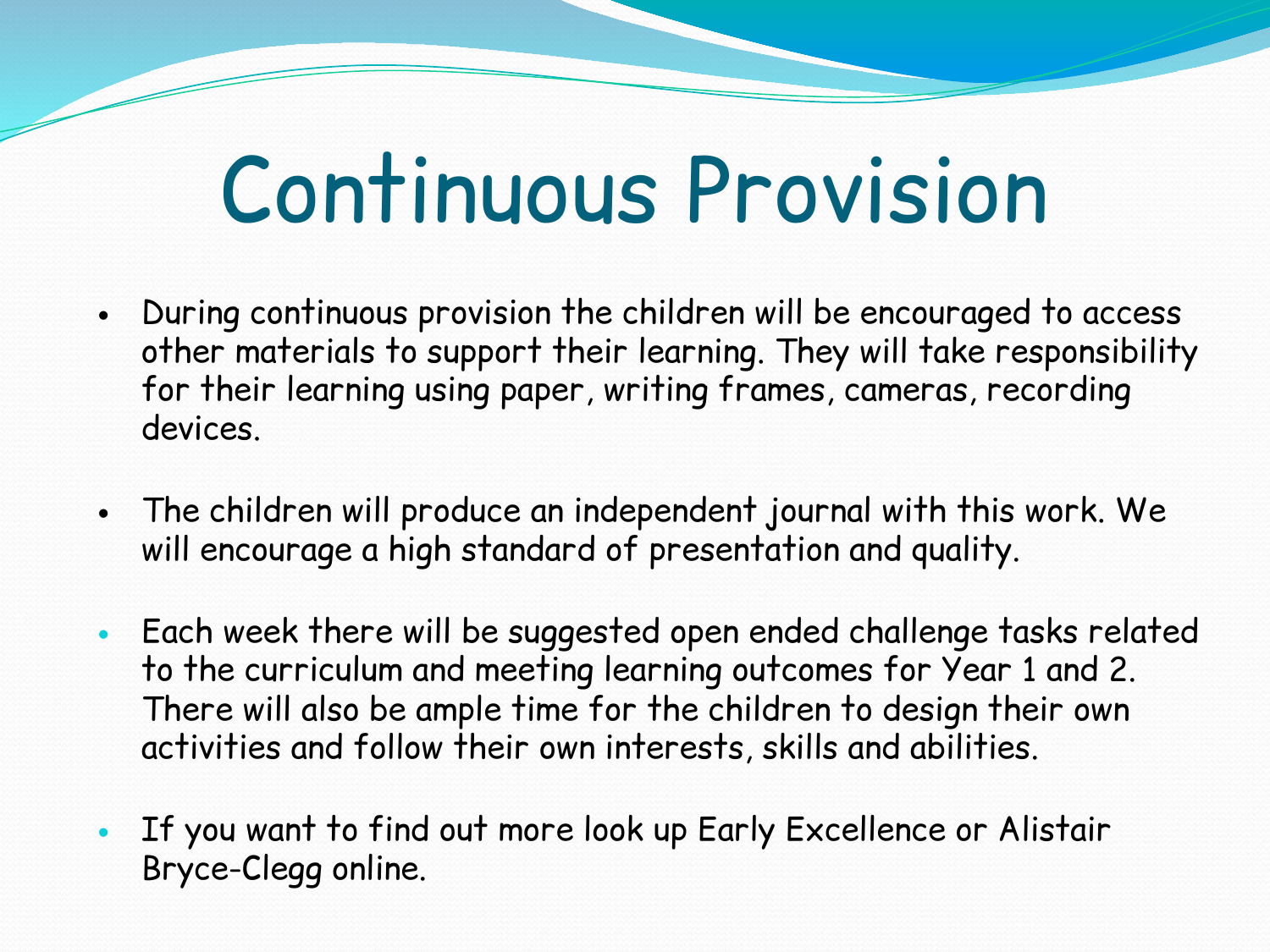

# Continuous Provision
During continuous provision the children will be encouraged to access other materials to support their learning. They will take responsibility for their learning using paper, writing frames, cameras, recording devices.

The children will produce an independent journal with this work. We will encourage a high standard of presentation and quality.

Each week there will be suggested open ended challenge tasks related to the curriculum and meeting learning outcomes for Year 1 and 2. There will also be ample time for the children to design their own activities and follow their own interests, skills and abilities.

If you want to find out more look up Early Excellence or Alistair Bryce-Clegg online.